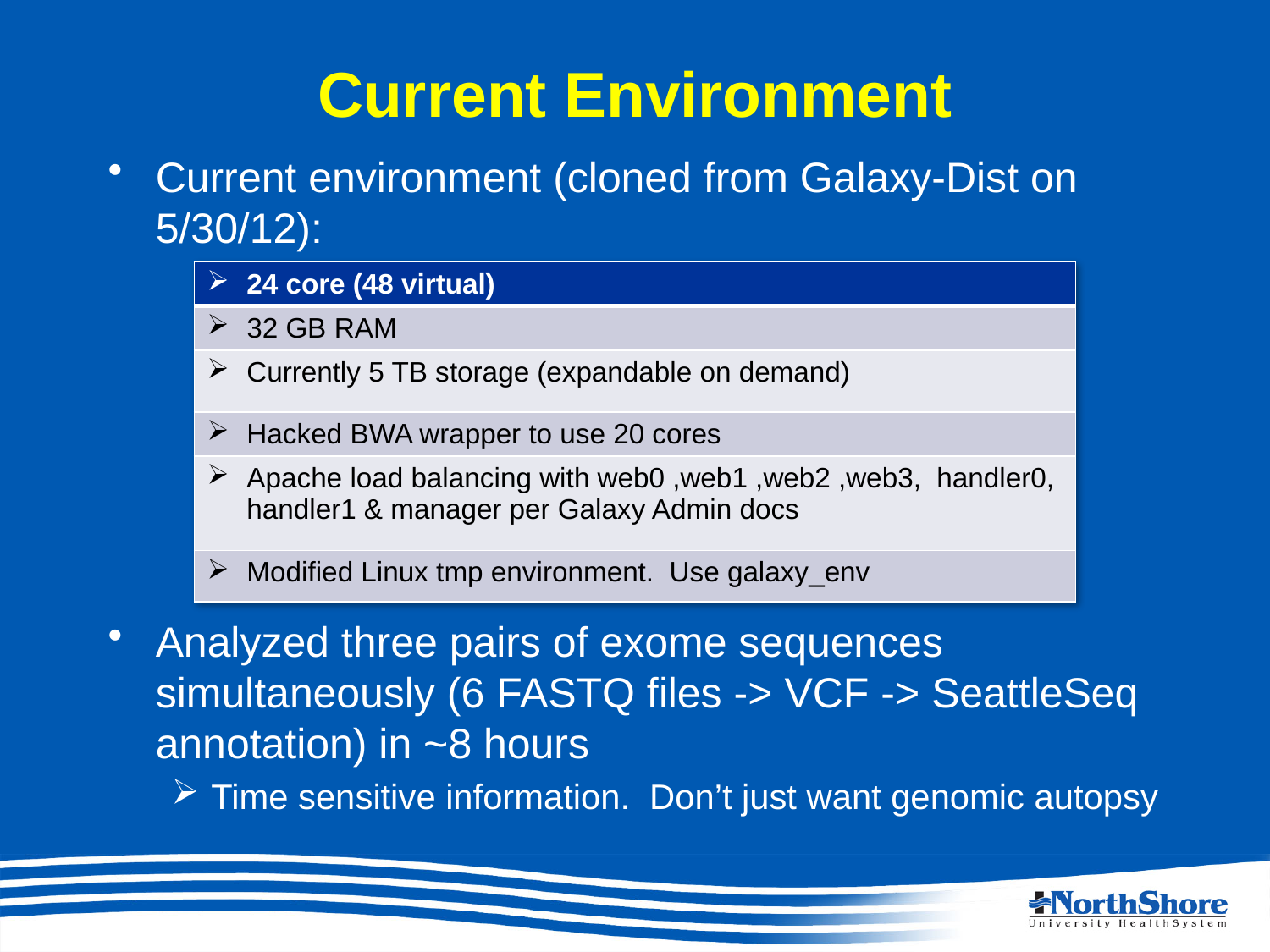

# Current Environment
Current environment (cloned from Galaxy-Dist on 5/30/12):

Analyzed three pairs of exome sequences simultaneously (6 FASTQ files -> VCF -> SeattleSeq annotation) in ~8 hours
Time sensitive information.  Don’t just want genomic autopsy
| 24 core (48 virtual) |
| --- |
| 32 GB RAM |
| Currently 5 TB storage (expandable on demand) |
| Hacked BWA wrapper to use 20 cores |
| Apache load balancing with web0 ,web1 ,web2 ,web3, handler0, handler1 & manager per Galaxy Admin docs |
| Modified Linux tmp environment. Use galaxy\_env |